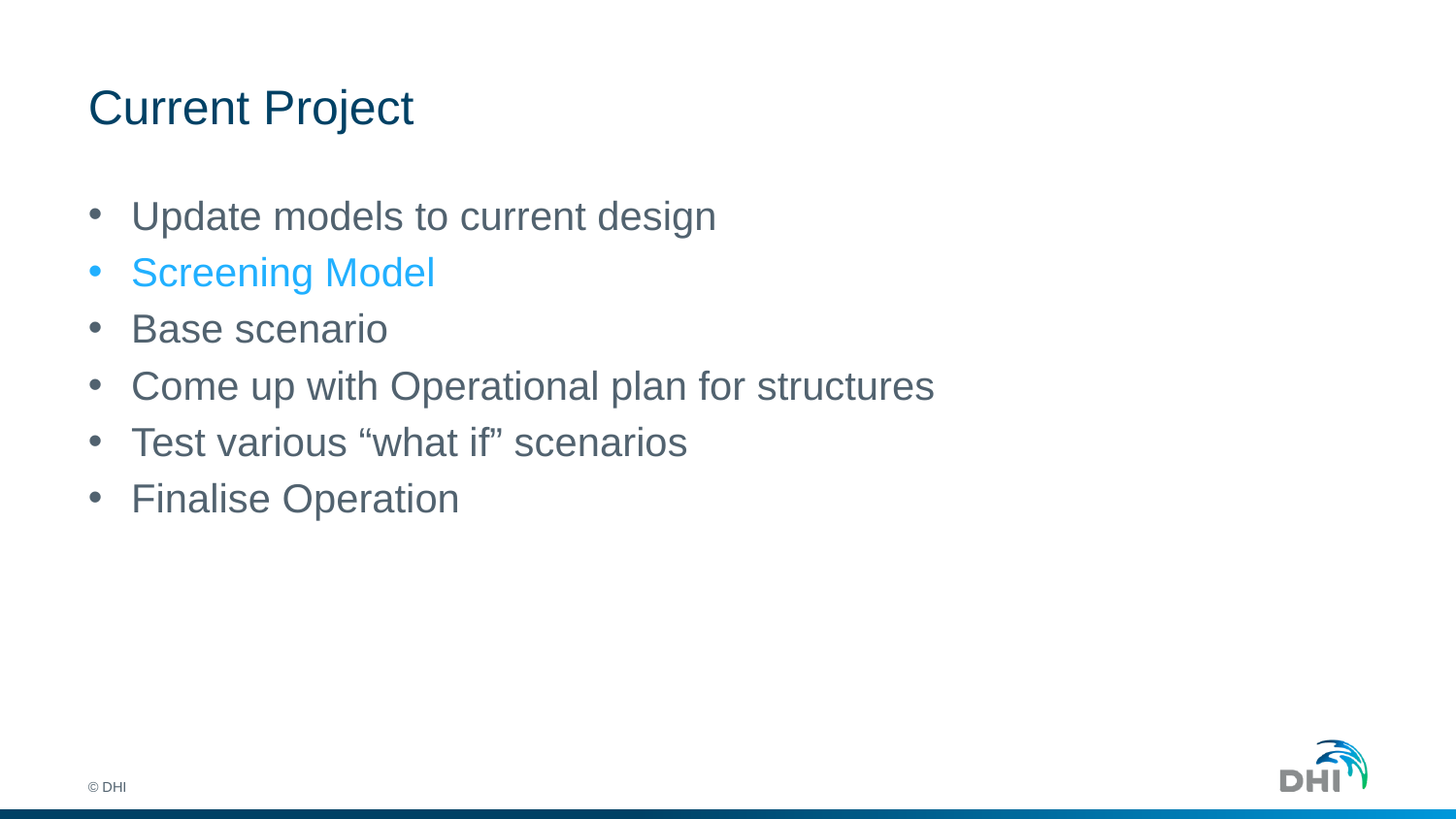

# Current Project
Update models to current design
Screening Model
Base scenario
Come up with Operational plan for structures
Test various “what if” scenarios
Finalise Operation
© DHI